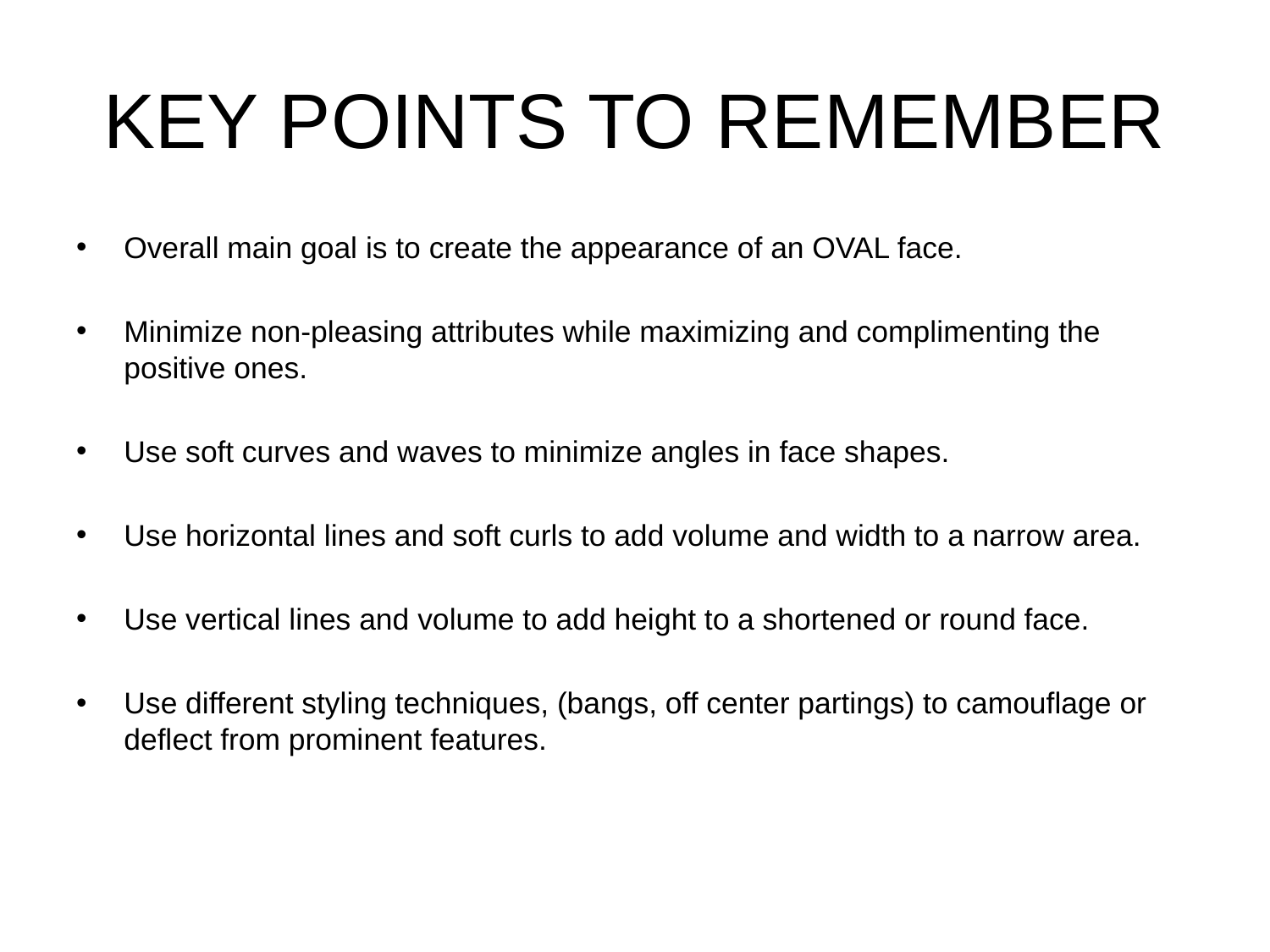

# KEY POINTS TO REMEMBER
Overall main goal is to create the appearance of an OVAL face.

Minimize non-pleasing attributes while maximizing and complimenting the positive ones.

Use soft curves and waves to minimize angles in face shapes.

Use horizontal lines and soft curls to add volume and width to a narrow area.

Use vertical lines and volume to add height to a shortened or round face.

Use different styling techniques, (bangs, off center partings) to camouflage or deflect from prominent features.